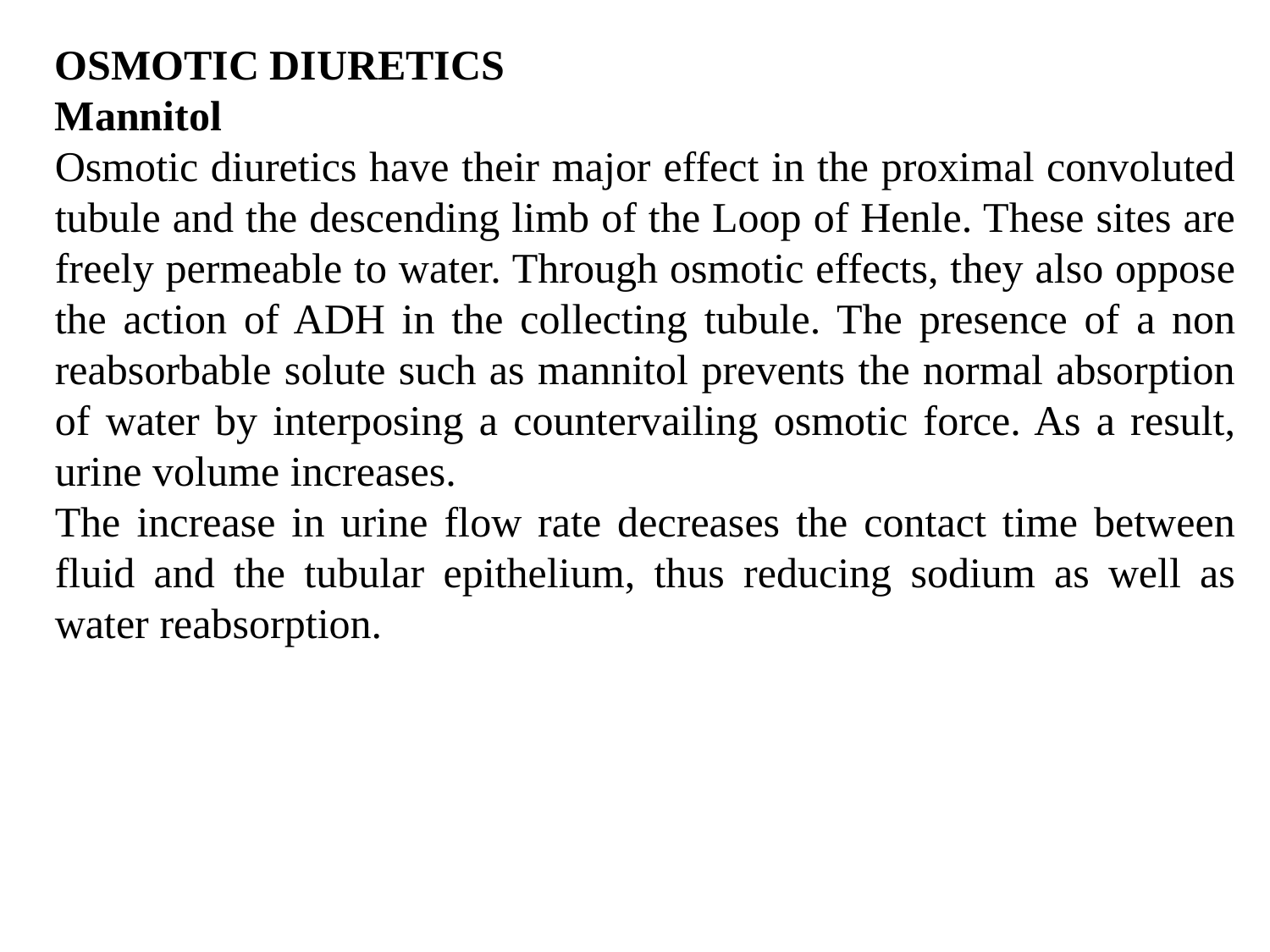

OSMOTIC DIURETICS
Mannitol
Osmotic diuretics have their major effect in the proximal convoluted tubule and the descending limb of the Loop of Henle. These sites are freely permeable to water. Through osmotic effects, they also oppose the action of ADH in the collecting tubule. The presence of a non reabsorbable solute such as mannitol prevents the normal absorption of water by interposing a countervailing osmotic force. As a result, urine volume increases.
The increase in urine flow rate decreases the contact time between fluid and the tubular epithelium, thus reducing sodium as well as water reabsorption.